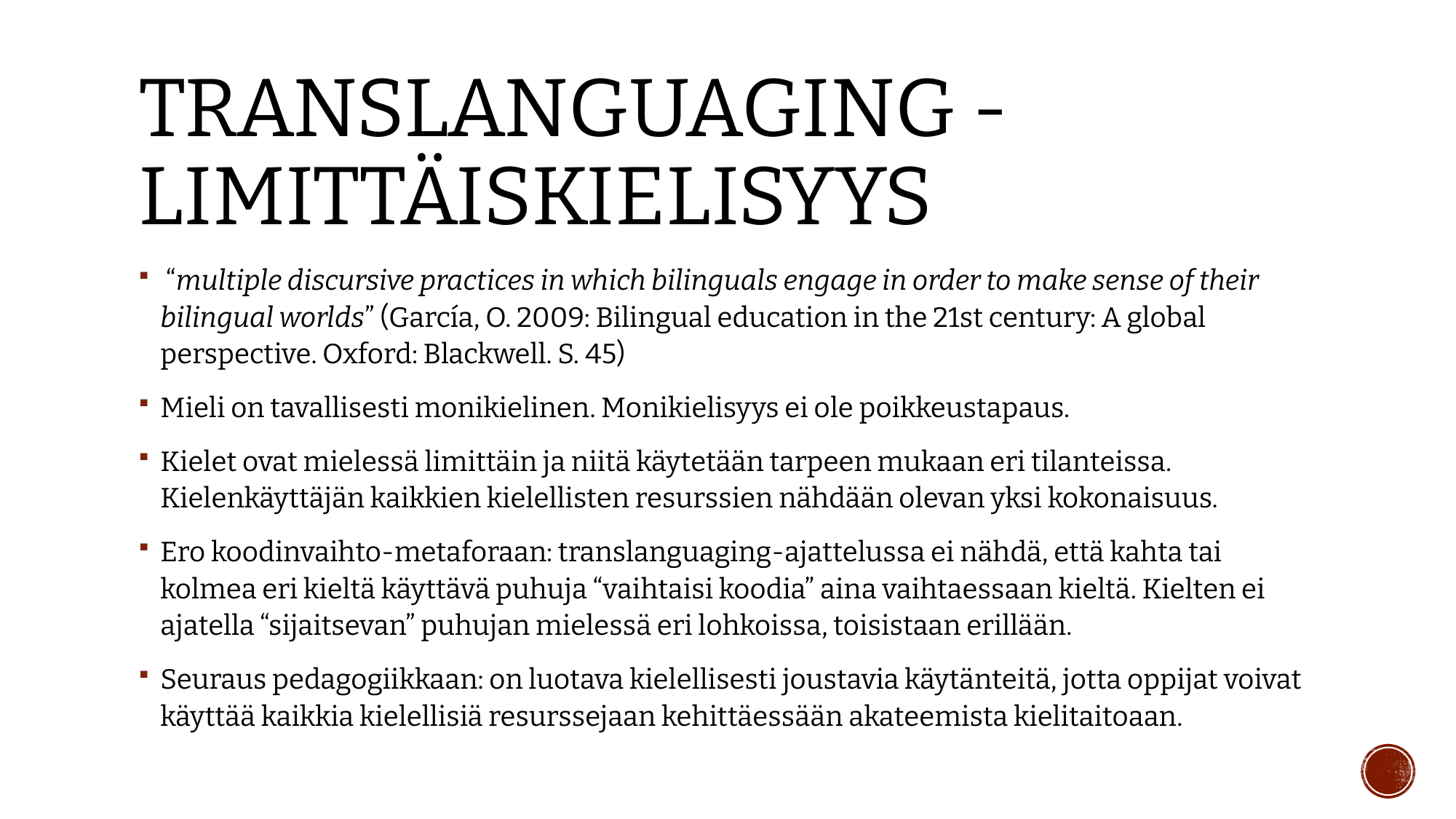

# Translanguaging - limittäiskielisyys
 “multiple discursive practices in which bilinguals engage in order to make sense of their bilingual worlds” (García, O. 2009: Bilingual education in the 21st century: A global perspective. Oxford: Blackwell. S. 45)
Mieli on tavallisesti monikielinen. Monikielisyys ei ole poikkeustapaus.
Kielet ovat mielessä limittäin ja niitä käytetään tarpeen mukaan eri tilanteissa. Kielenkäyttäjän kaikkien kielellisten resurssien nähdään olevan yksi kokonaisuus.
Ero koodinvaihto-metaforaan: translanguaging-ajattelussa ei nähdä, että kahta tai kolmea eri kieltä käyttävä puhuja “vaihtaisi koodia” aina vaihtaessaan kieltä. Kielten ei ajatella “sijaitsevan” puhujan mielessä eri lohkoissa, toisistaan erillään.
Seuraus pedagogiikkaan: on luotava kielellisesti joustavia käytänteitä, jotta oppijat voivat käyttää kaikkia kielellisiä resurssejaan kehittäessään akateemista kielitaitoaan.